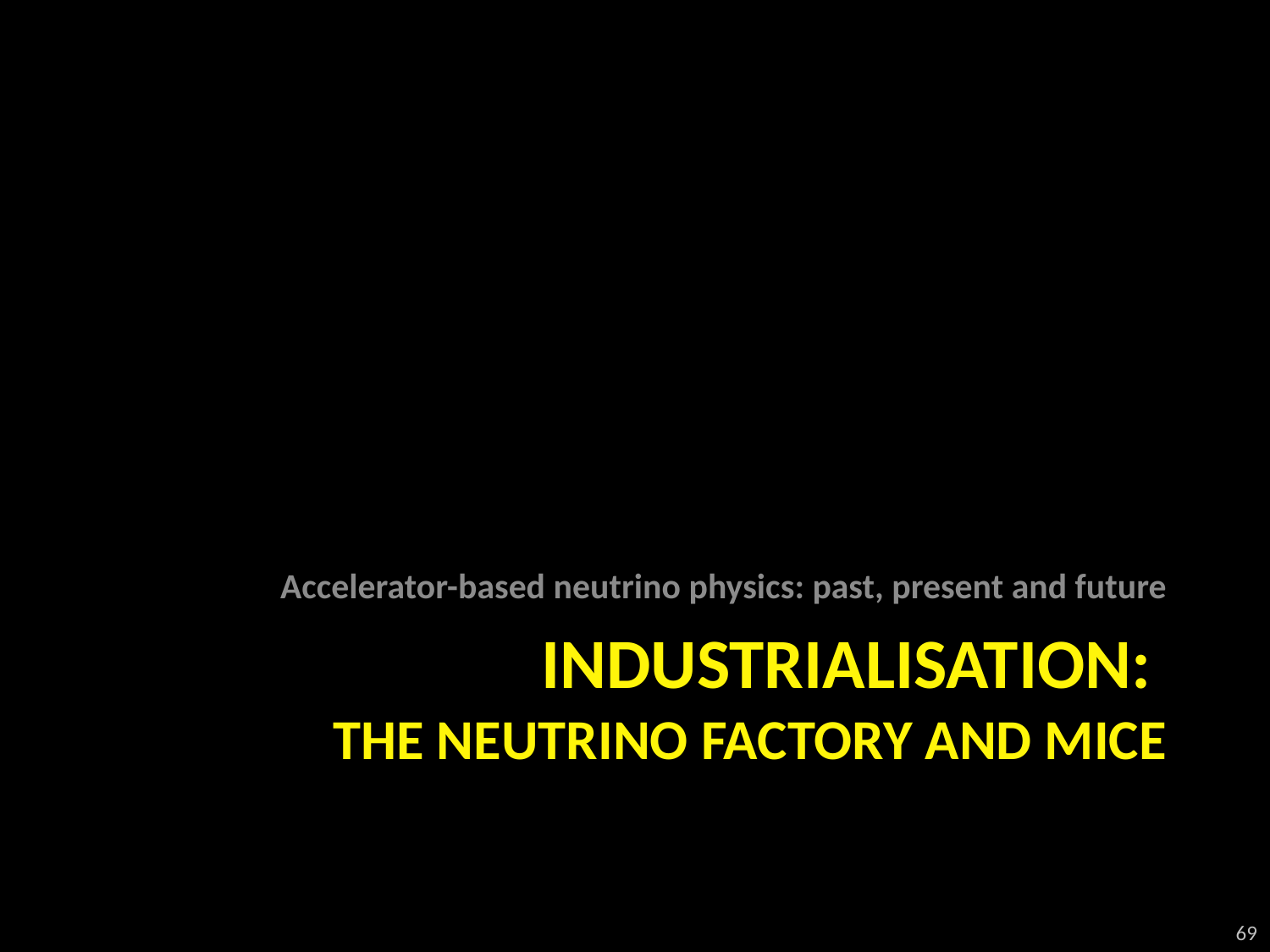

Accelerator-based neutrino physics: past, present and future
# Industrialisation: the Neutrino Factory and mice
69